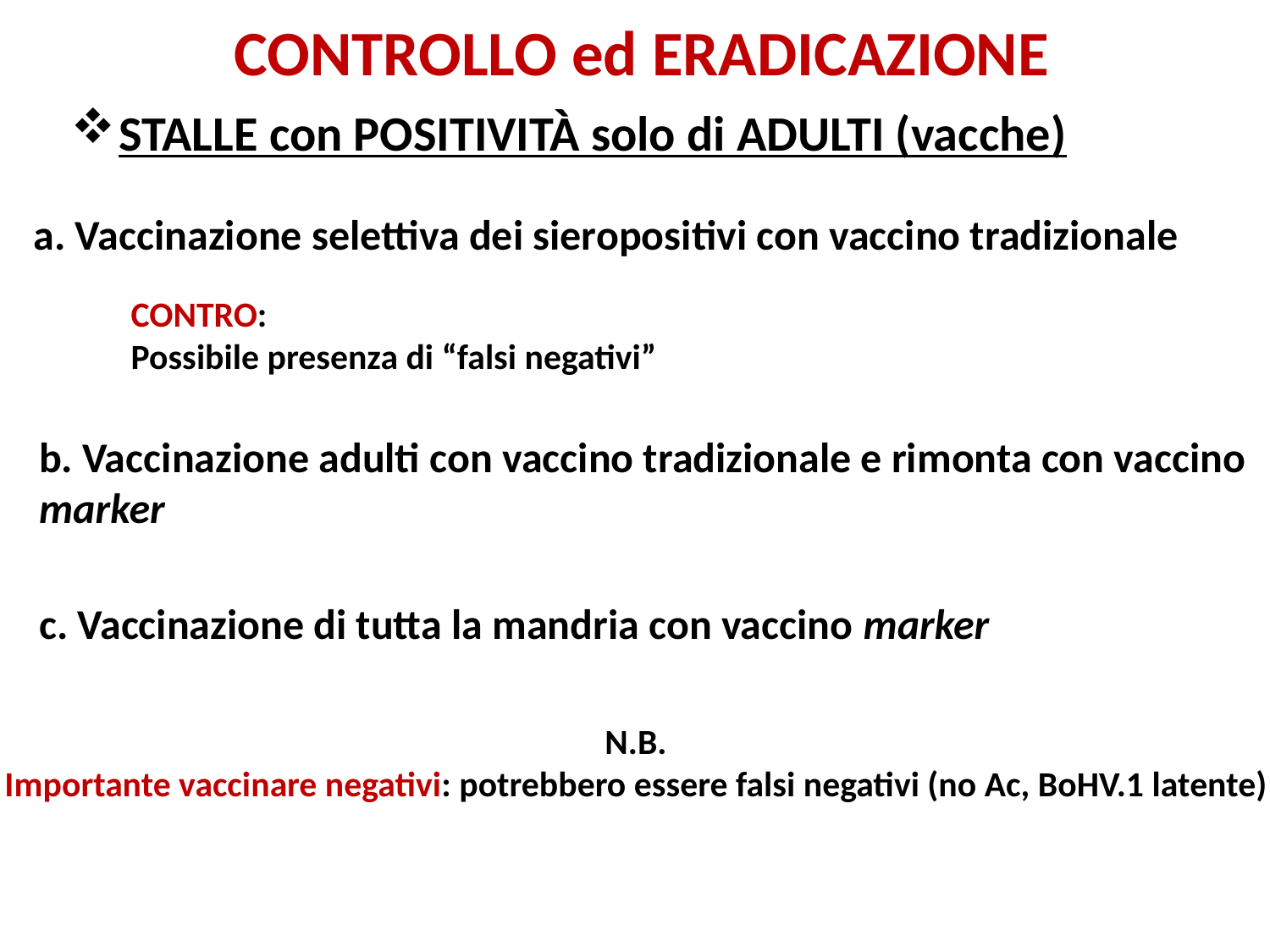

CONTROLLO ed ERADICAZIONE
STALLE con POSITIVITÀ solo di ADULTI (vacche)
a. Vaccinazione selettiva dei sieropositivi con vaccino tradizionale
CONTRO:
Possibile presenza di “falsi negativi”
b. Vaccinazione adulti con vaccino tradizionale e rimonta con vaccino marker
c. Vaccinazione di tutta la mandria con vaccino marker

N.B.
Importante vaccinare negativi: potrebbero essere falsi negativi (no Ac, BoHV.1 latente)